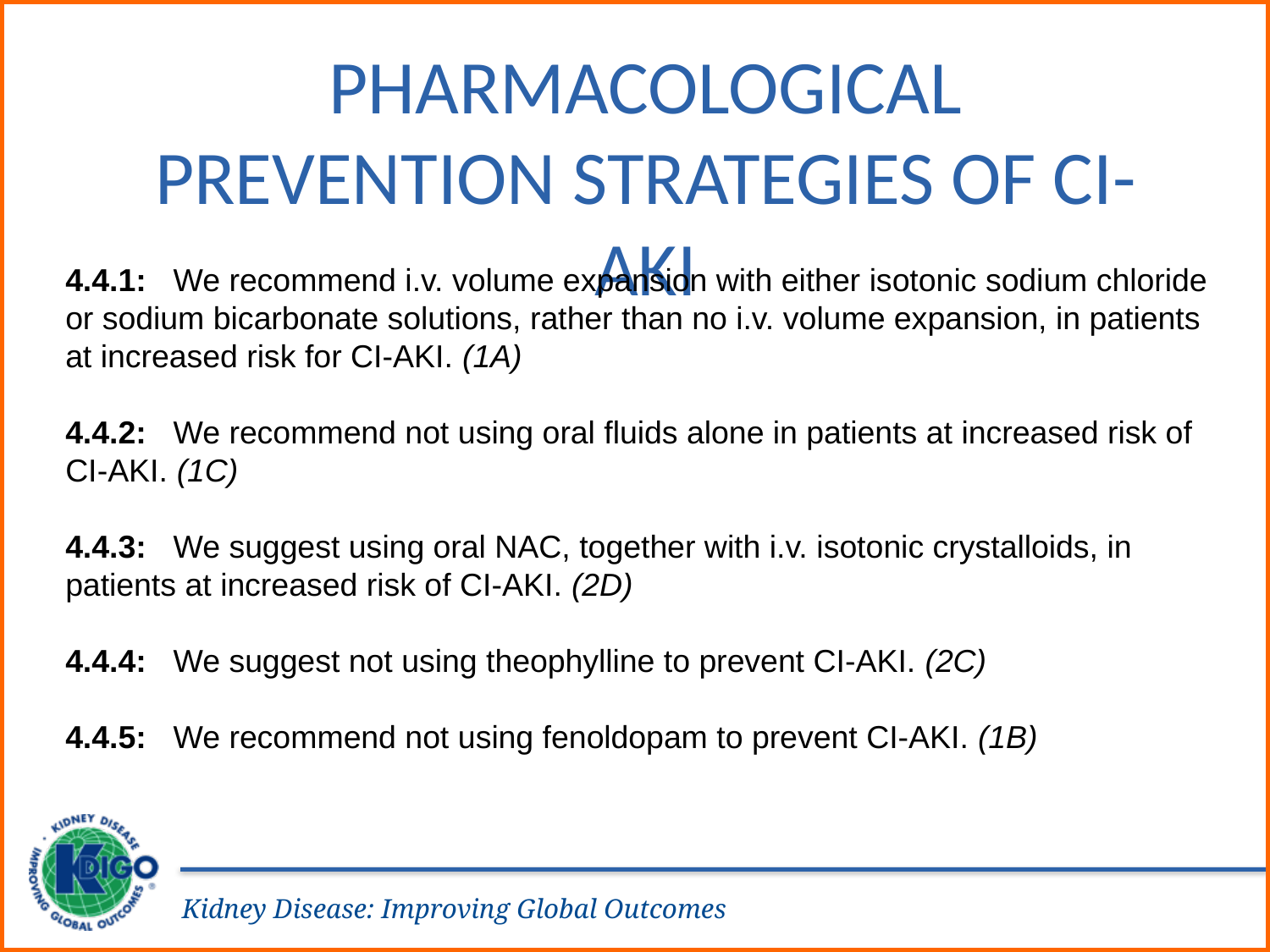

Pharmacological Prevention Strategies of CI-AKI
4.4.1:   We recommend i.v. volume expansion with either isotonic sodium chloride or sodium bicarbonate solutions, rather than no i.v. volume expansion, in patients at increased risk for CI-AKI. (1A)

4.4.2:   We recommend not using oral fluids alone in patients at increased risk of CI-AKI. (1C)

4.4.3:   We suggest using oral NAC, together with i.v. isotonic crystalloids, in patients at increased risk of CI-AKI. (2D)

4.4.4:   We suggest not using theophylline to prevent CI-AKI. (2C)

4.4.5:   We recommend not using fenoldopam to prevent CI-AKI. (1B)